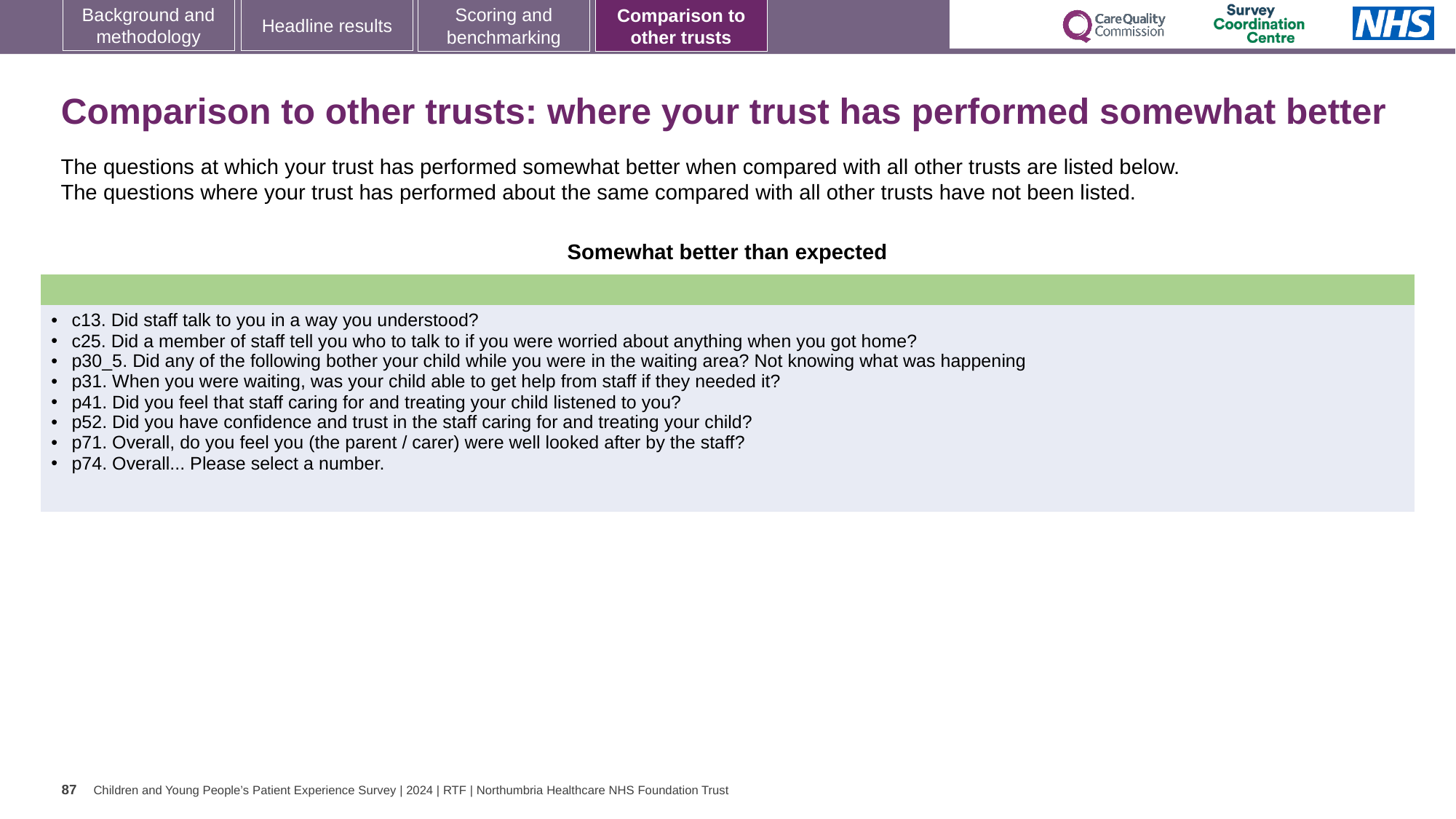

# Comparison to other trusts: where your trust has performed somewhat better
The questions at which your trust has performed somewhat better when compared with all other trusts are listed below.
The questions where your trust has performed about the same compared with all other trusts have not been listed.
| Somewhat better than expected |
| --- |
|  |
| c13. Did staff talk to you in a way you understood? c25. Did a member of staff tell you who to talk to if you were worried about anything when you got home? p30\_5. Did any of the following bother your child while you were in the waiting area? Not knowing what was happening p31. When you were waiting, was your child able to get help from staff if they needed it? p41. Did you feel that staff caring for and treating your child listened to you? p52. Did you have confidence and trust in the staff caring for and treating your child? p71. Overall, do you feel you (the parent / carer) were well looked after by the staff? p74. Overall... Please select a number. |
87